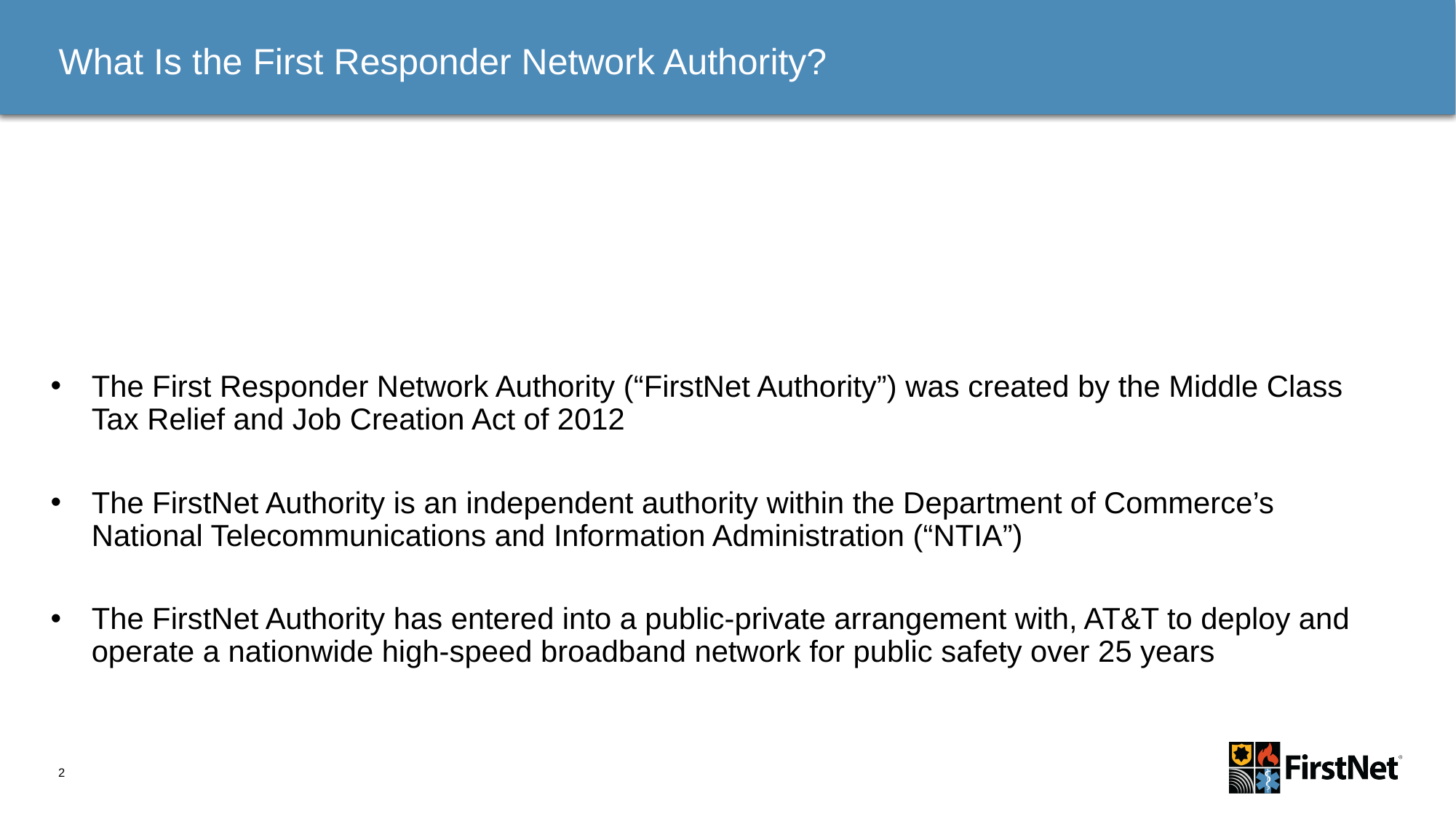

# What Is the First Responder Network Authority?
The First Responder Network Authority (“FirstNet Authority”) was created by the Middle Class Tax Relief and Job Creation Act of 2012

The FirstNet Authority is an independent authority within the Department of Commerce’s National Telecommunications and Information Administration (“NTIA”)

The FirstNet Authority has entered into a public-private arrangement with, AT&T to deploy and operate a nationwide high-speed broadband network for public safety over 25 years
2